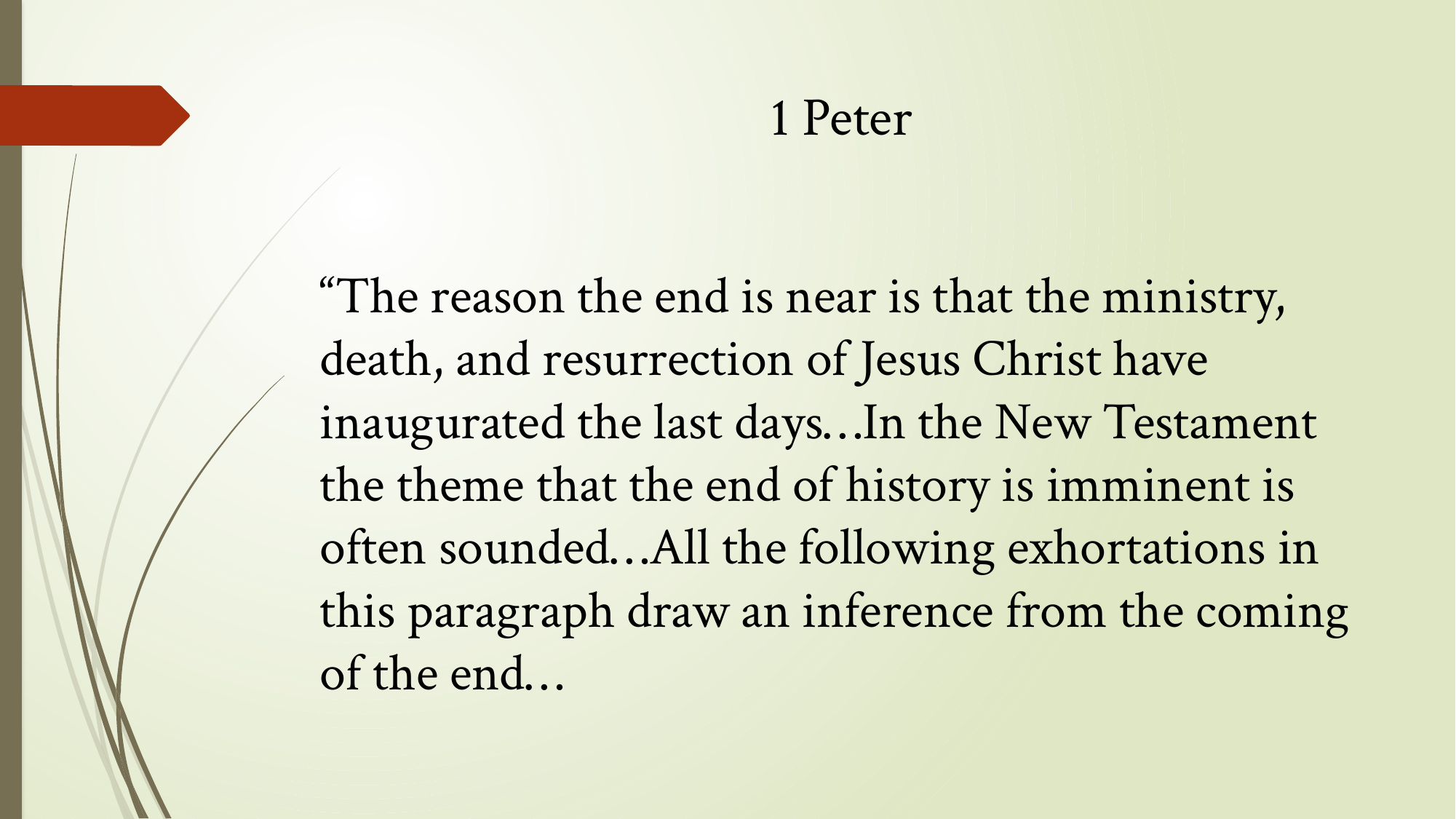

# 1 Peter
“The reason the end is near is that the ministry, death, and resurrection of Jesus Christ have inaugurated the last days…In the New Testament the theme that the end of history is imminent is often sounded…All the following exhortations in this paragraph draw an inference from the coming of the end…